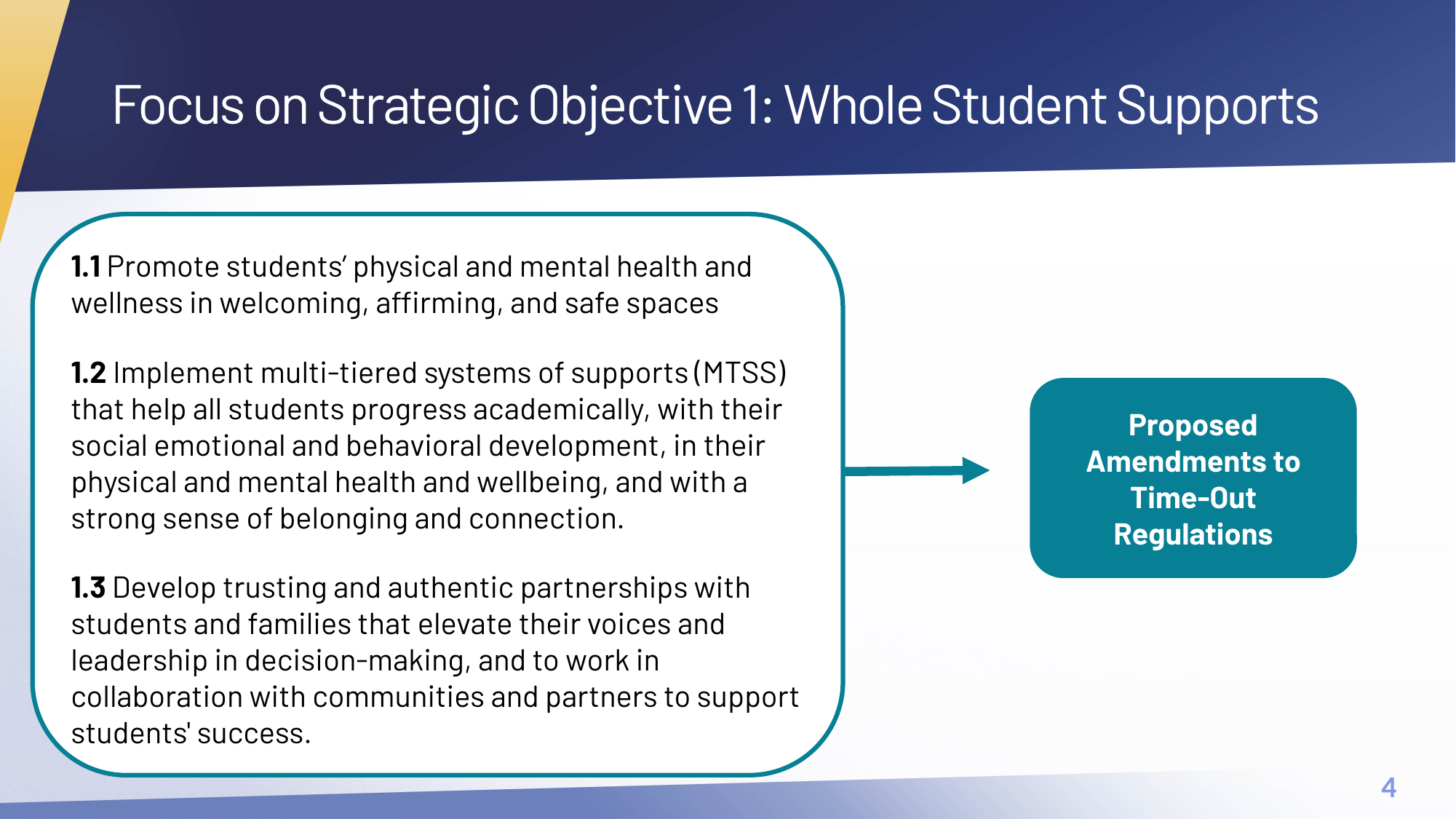

# Focus on Strategic Objective 1: Whole Student Supports
1.1 Promote students’ physical and mental health and wellness in welcoming, affirming, and safe spaces

1.2 Implement multi-tiered systems of supports (MTSS) that help all students progress academically, with their social emotional and behavioral development, in their physical and mental health and wellbeing, and with a strong sense of belonging and connection.

1.3 Develop trusting and authentic partnerships with students and families that elevate their voices and leadership in decision-making, and to work in collaboration with communities and partners to support students' success.

Proposed Amendments to Time-Out Regulations